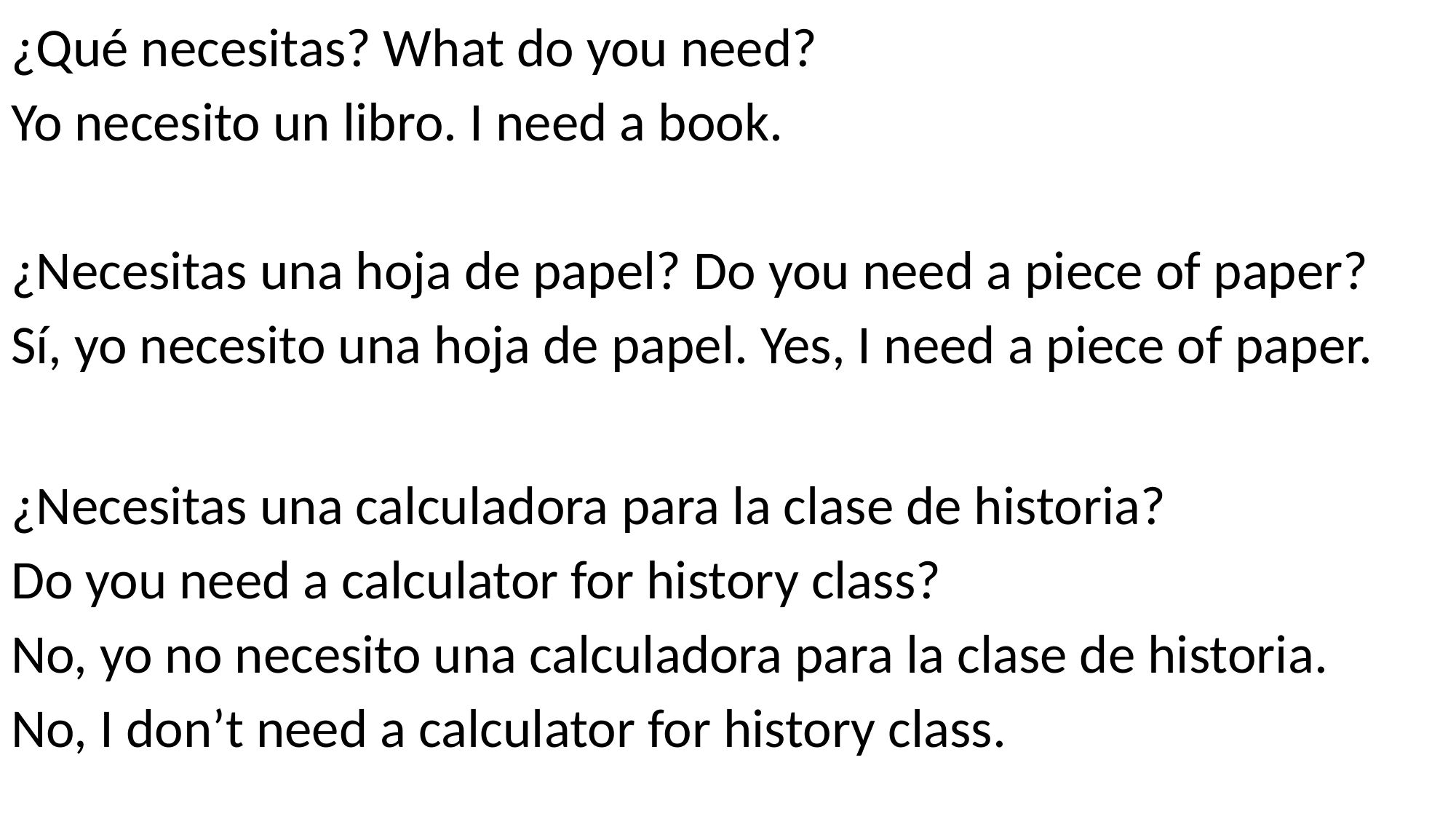

¿Qué necesitas? What do you need?
Yo necesito un libro. I need a book.

¿Necesitas una hoja de papel? Do you need a piece of paper?
Sí, yo necesito una hoja de papel. Yes, I need a piece of paper.

¿Necesitas una calculadora para la clase de historia?
Do you need a calculator for history class?
No, yo no necesito una calculadora para la clase de historia.
No, I don’t need a calculator for history class.